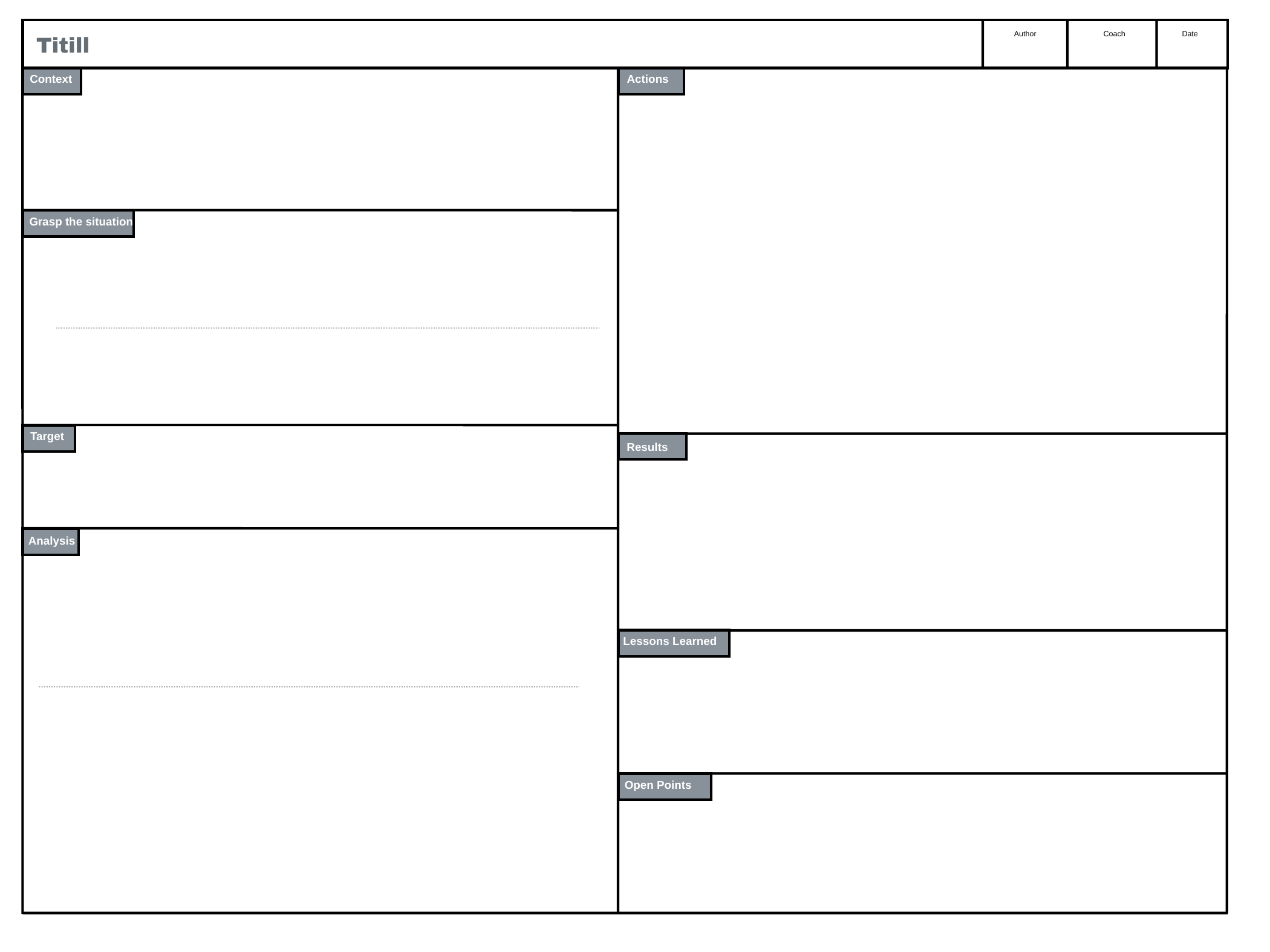

# Titill

Author
Coach
Date

Context
Actions

Grasp the situation

Target

Results

Analysis

Lessons Learned

Open Points